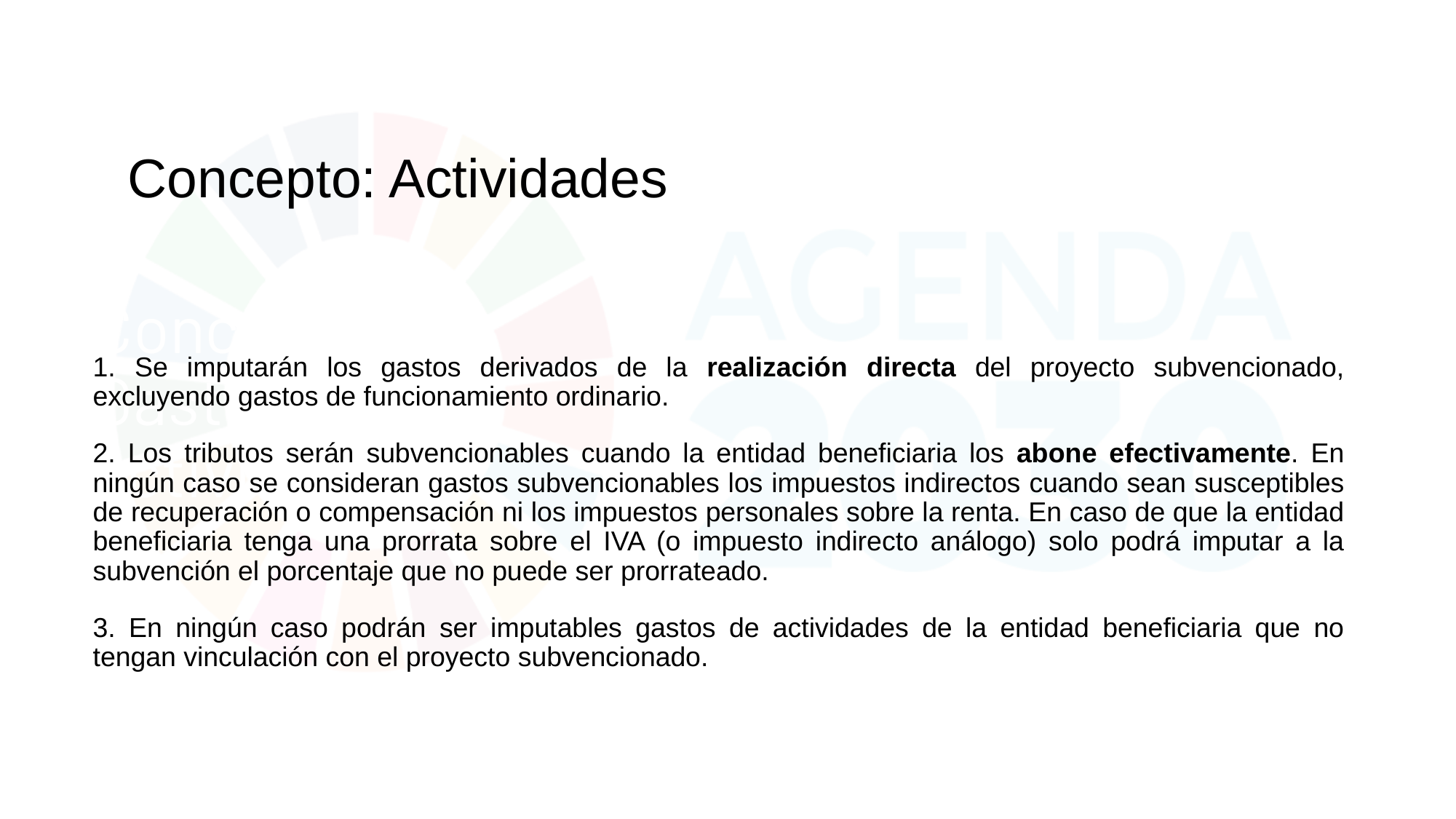

# Concepto: Gastos de actividades
Concepto: Actividades
1. Se imputarán los gastos derivados de la realización directa del proyecto subvencionado, excluyendo gastos de funcionamiento ordinario.
2. Los tributos serán subvencionables cuando la entidad beneficiaria los abone efectivamente. En ningún caso se consideran gastos subvencionables los impuestos indirectos cuando sean susceptibles de recuperación o compensación ni los impuestos personales sobre la renta. En caso de que la entidad beneficiaria tenga una prorrata sobre el IVA (o impuesto indirecto análogo) solo podrá imputar a la subvención el porcentaje que no puede ser prorrateado.
3. En ningún caso podrán ser imputables gastos de actividades de la entidad beneficiaria que no tengan vinculación con el proyecto subvencionado.